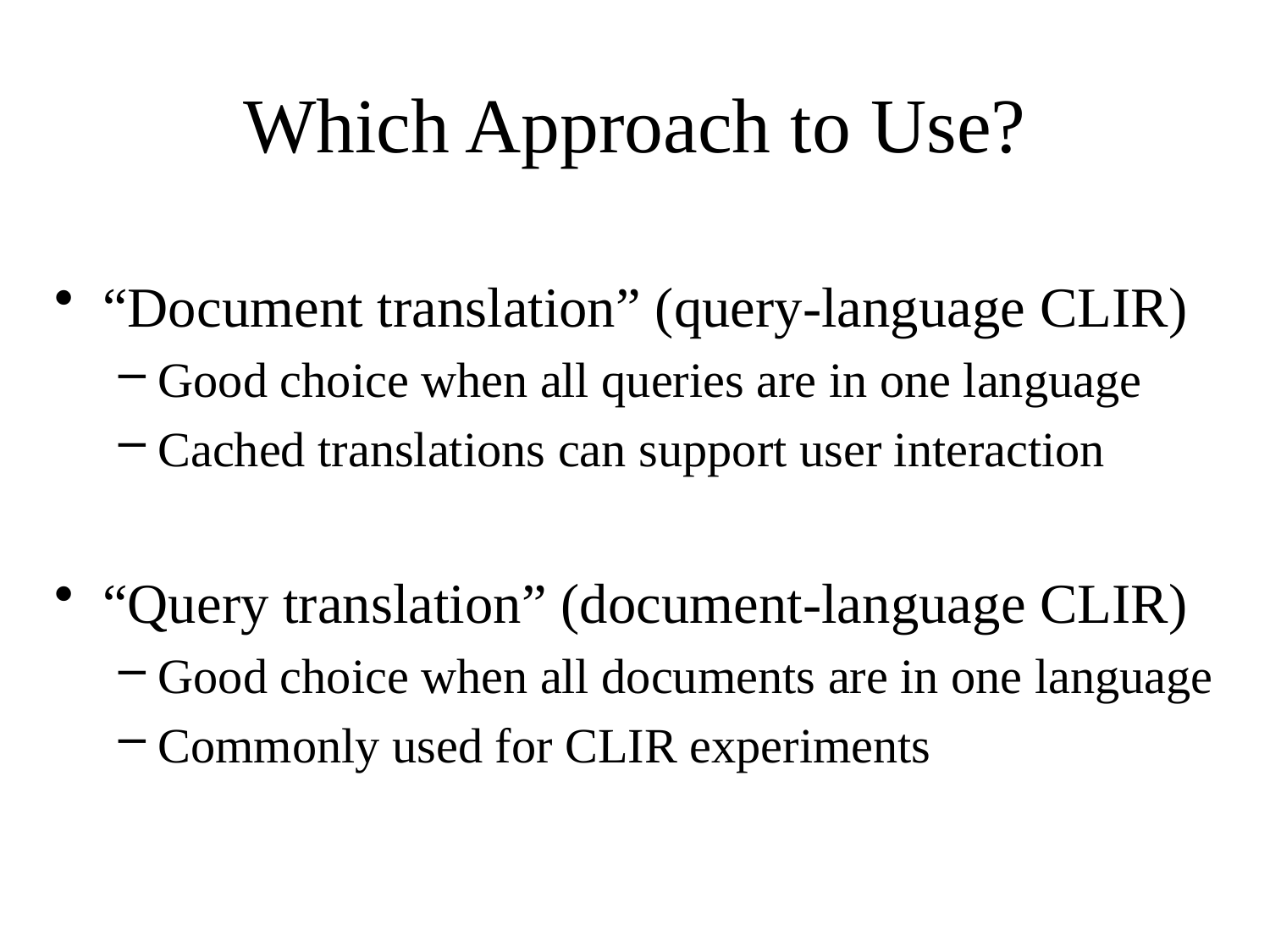

# Which Approach to Use?
“Document translation” (query-language CLIR)
Good choice when all queries are in one language
Cached translations can support user interaction

“Query translation” (document-language CLIR)
Good choice when all documents are in one language
Commonly used for CLIR experiments